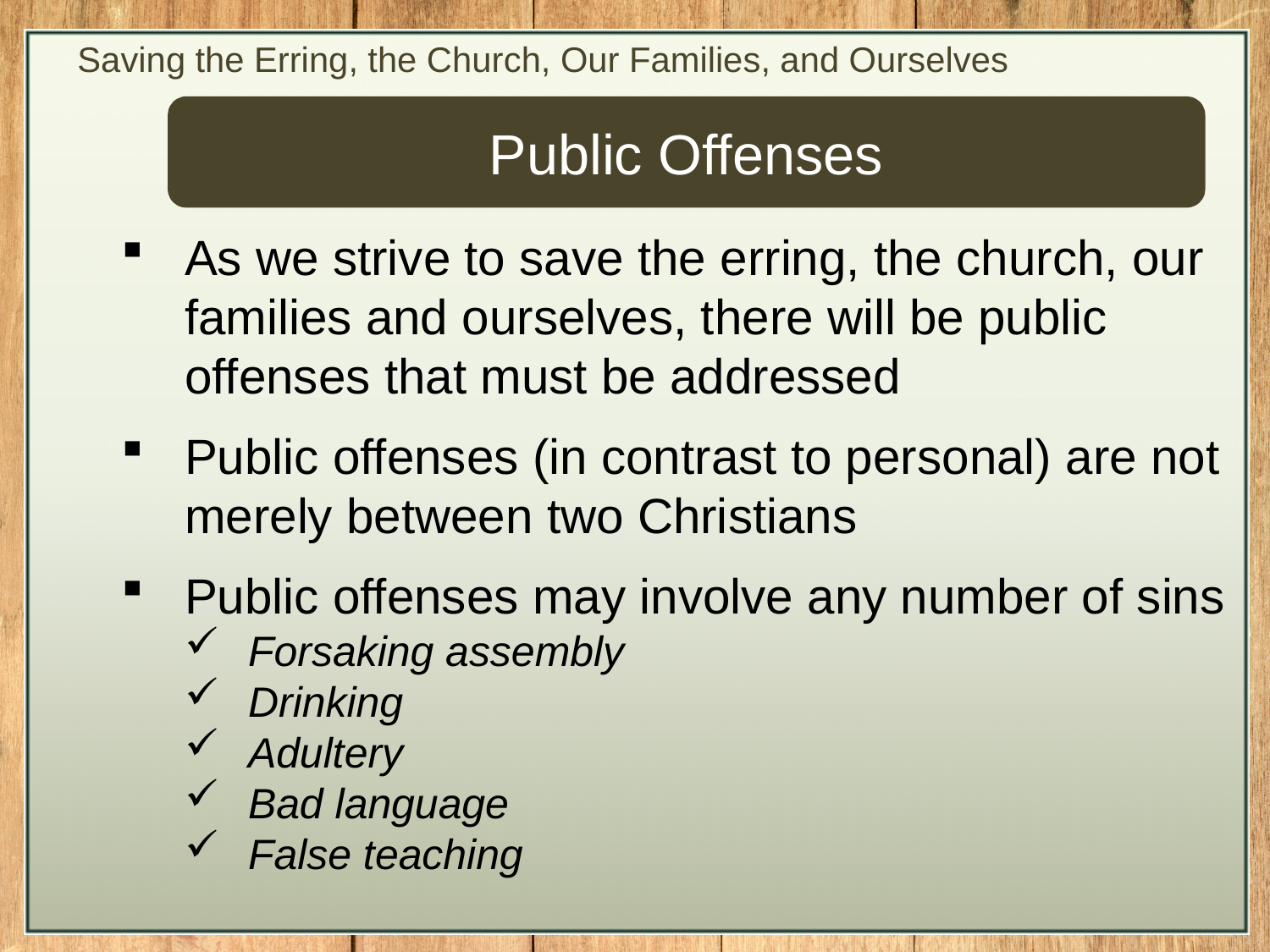

Saving the Erring, the Church, Our Families, and Ourselves
Public Offenses
As we strive to save the erring, the church, our families and ourselves, there will be public offenses that must be addressed

Public offenses (in contrast to personal) are not merely between two Christians

Public offenses may involve any number of sins
Forsaking assembly
Drinking
Adultery
Bad language
False teaching